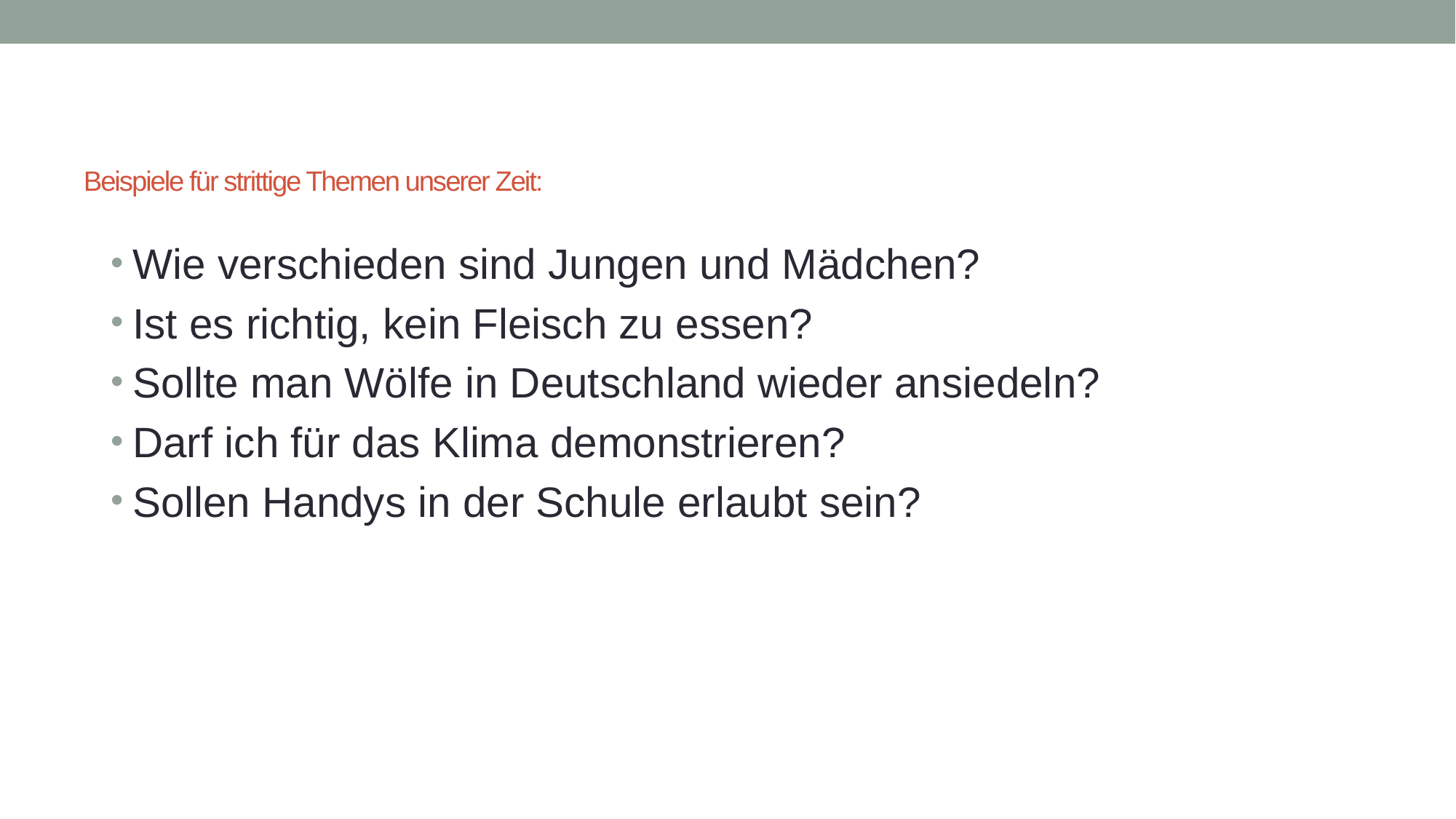

# Beispiele für strittige Themen unserer Zeit:

Wie verschieden sind Jungen und Mädchen?
Ist es richtig, kein Fleisch zu essen?
Sollte man Wölfe in Deutschland wieder ansiedeln?
Darf ich für das Klima demonstrieren?
Sollen Handys in der Schule erlaubt sein?